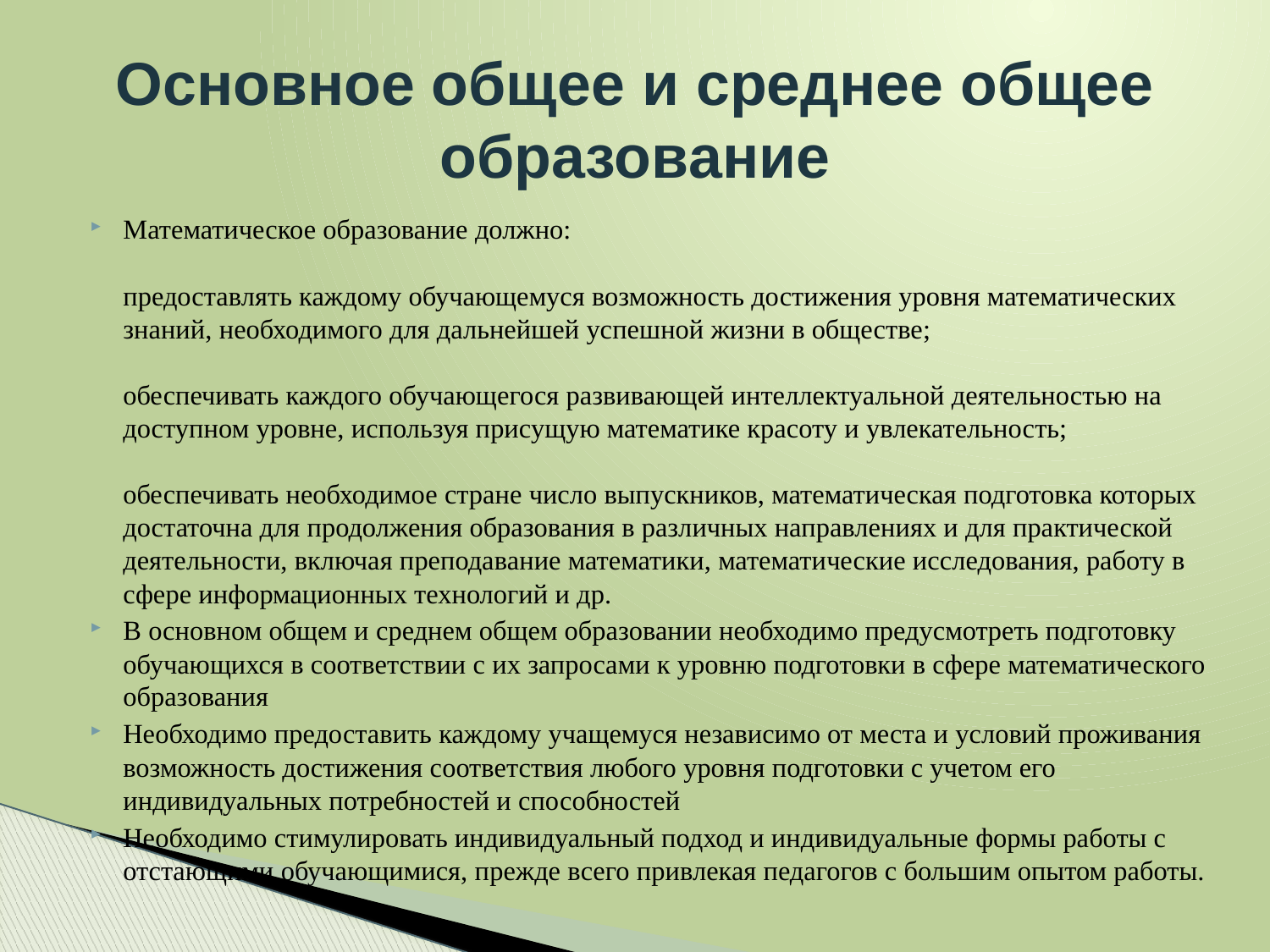

# Основное общее и среднее общее образование
Математическое образование должно:
предоставлять каждому обучающемуся возможность достижения уровня математических знаний, необходимого для дальнейшей успешной жизни в обществе;
обеспечивать каждого обучающегося развивающей интеллектуальной деятельностью на доступном уровне, используя присущую математике красоту и увлекательность;
обеспечивать необходимое стране число выпускников, математическая подготовка которых достаточна для продолжения образования в различных направлениях и для практической деятельности, включая преподавание математики, математические исследования, работу в сфере информационных технологий и др.
В основном общем и среднем общем образовании необходимо предусмотреть подготовку обучающихся в соответствии с их запросами к уровню подготовки в сфере математического образования
Необходимо предоставить каждому учащемуся независимо от места и условий проживания возможность достижения соответствия любого уровня подготовки с учетом его индивидуальных потребностей и способностей
Необходимо стимулировать индивидуальный подход и индивидуальные формы работы с отстающими обучающимися, прежде всего привлекая педагогов с большим опытом работы.